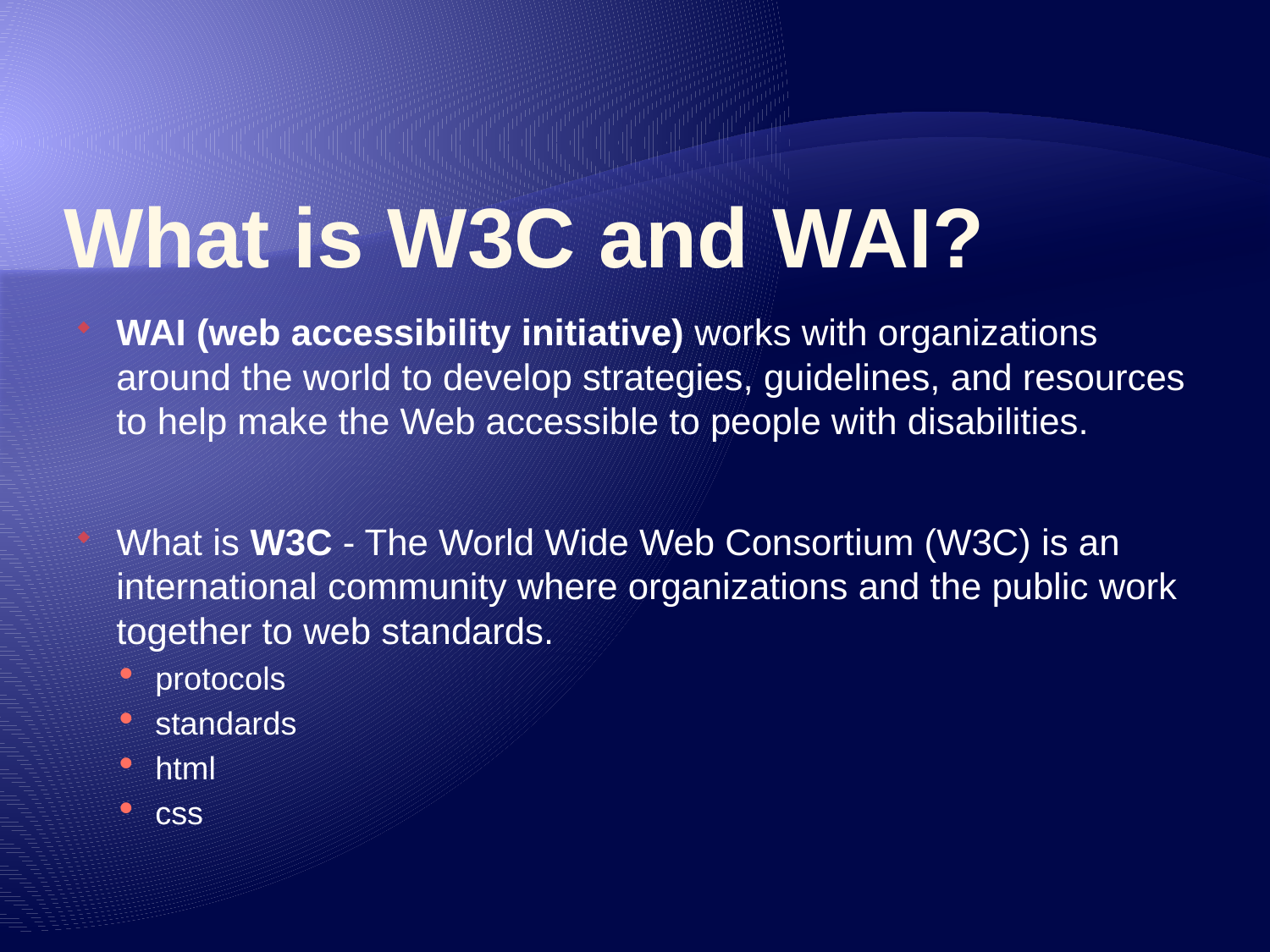

# What is W3C and WAI?
WAI (web accessibility initiative) works with organizations around the world to develop strategies, guidelines, and resources to help make the Web accessible to people with disabilities.

What is W3C - The World Wide Web Consortium (W3C) is an international community where organizations and the public work together to web standards.
protocols
standards
html
css